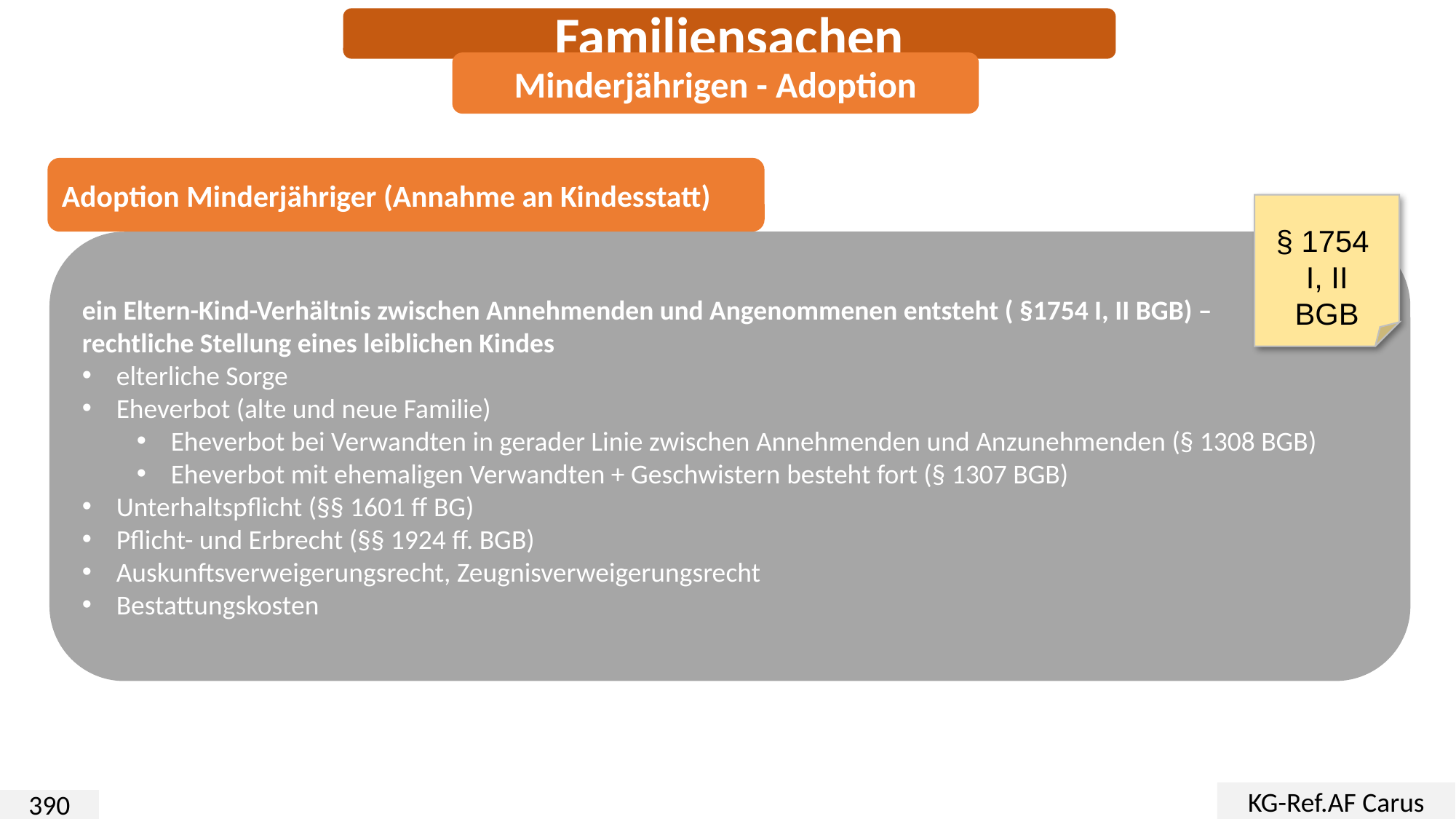

Familiensachen
Minderjährigen - Adoption
Adoption Minderjähriger (Annahme an Kindesstatt)

§ 1754
I, II
BGB
ein Eltern-Kind-Verhältnis zwischen Annehmenden und Angenommenen entsteht ( §1754 I, II BGB) –
rechtliche Stellung eines leiblichen Kindes
elterliche Sorge
Eheverbot (alte und neue Familie)
Eheverbot bei Verwandten in gerader Linie zwischen Annehmenden und Anzunehmenden (§ 1308 BGB)
Eheverbot mit ehemaligen Verwandten + Geschwistern besteht fort (§ 1307 BGB)
Unterhaltspflicht (§§ 1601 ff BG)
Pflicht- und Erbrecht (§§ 1924 ff. BGB)
Auskunftsverweigerungsrecht, Zeugnisverweigerungsrecht
Bestattungskosten
KG-Ref.AF Carus
390